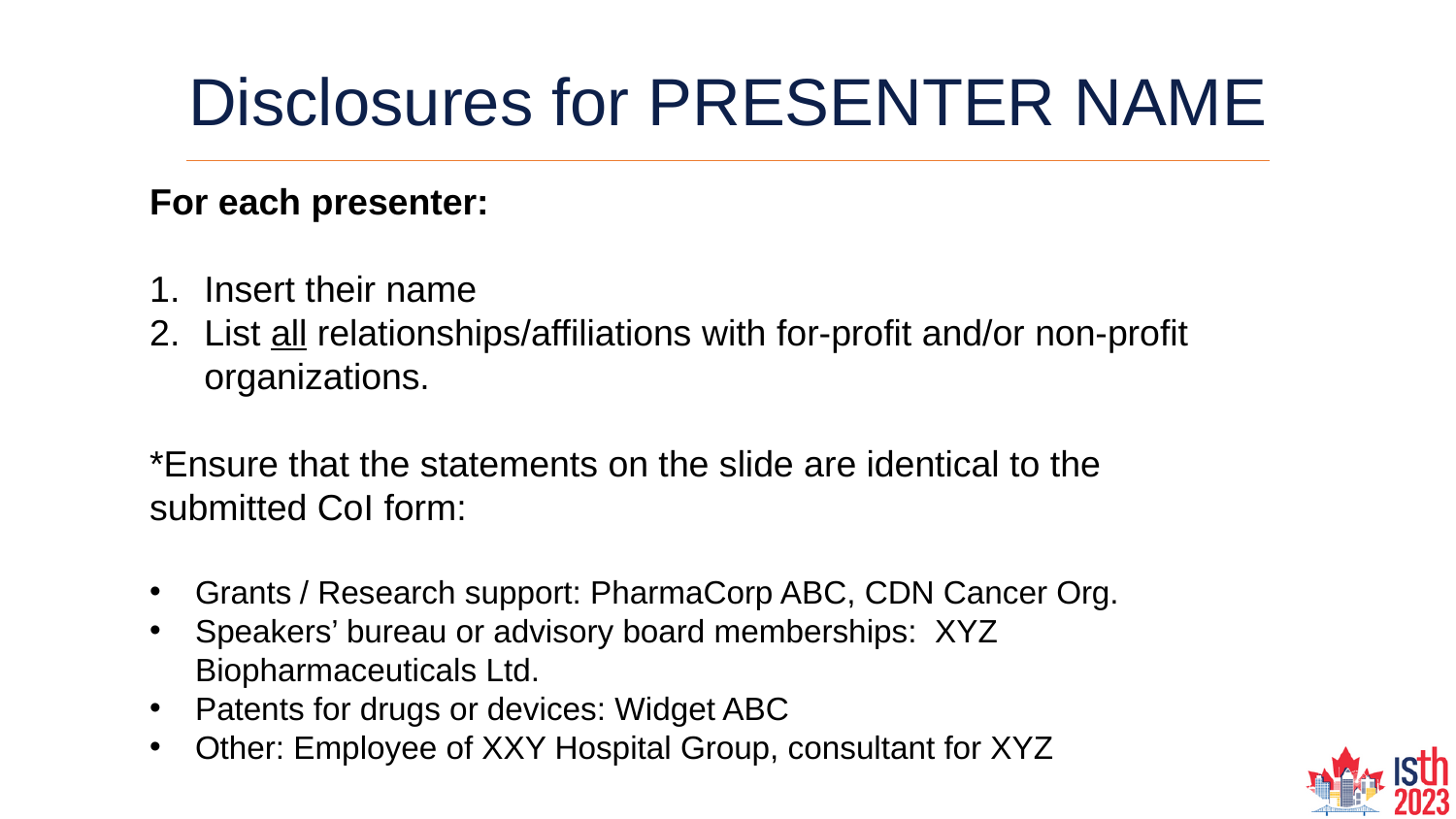

# Disclosures for PRESENTER NAME
For each presenter:

Insert their name
List all relationships/affiliations with for-profit and/or non-profit organizations.

*Ensure that the statements on the slide are identical to the submitted CoI form:

Grants / Research support: PharmaCorp ABC, CDN Cancer Org.
Speakers’ bureau or advisory board memberships:  XYZ Biopharmaceuticals Ltd.
Patents for drugs or devices: Widget ABC
Other: Employee of XXY Hospital Group, consultant for XYZ